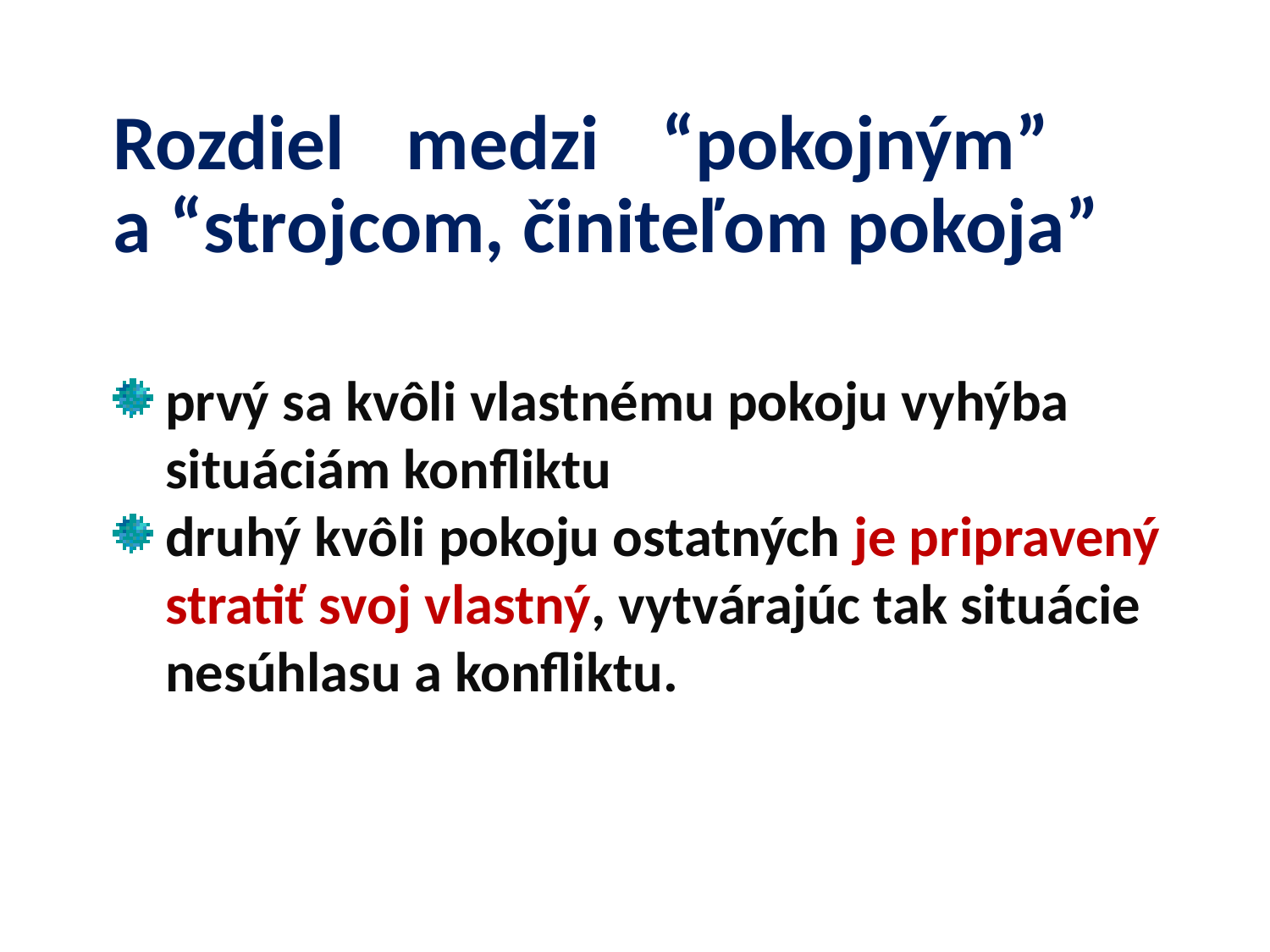

# Rozdiel medzi “pokojným” a “strojcom, činiteľom pokoja”
prvý sa kvôli vlastnému pokoju vyhýba situáciám konfliktu
druhý kvôli pokoju ostatných je pripravený stratiť svoj vlastný, vytvárajúc tak situácie nesúhlasu a konfliktu.